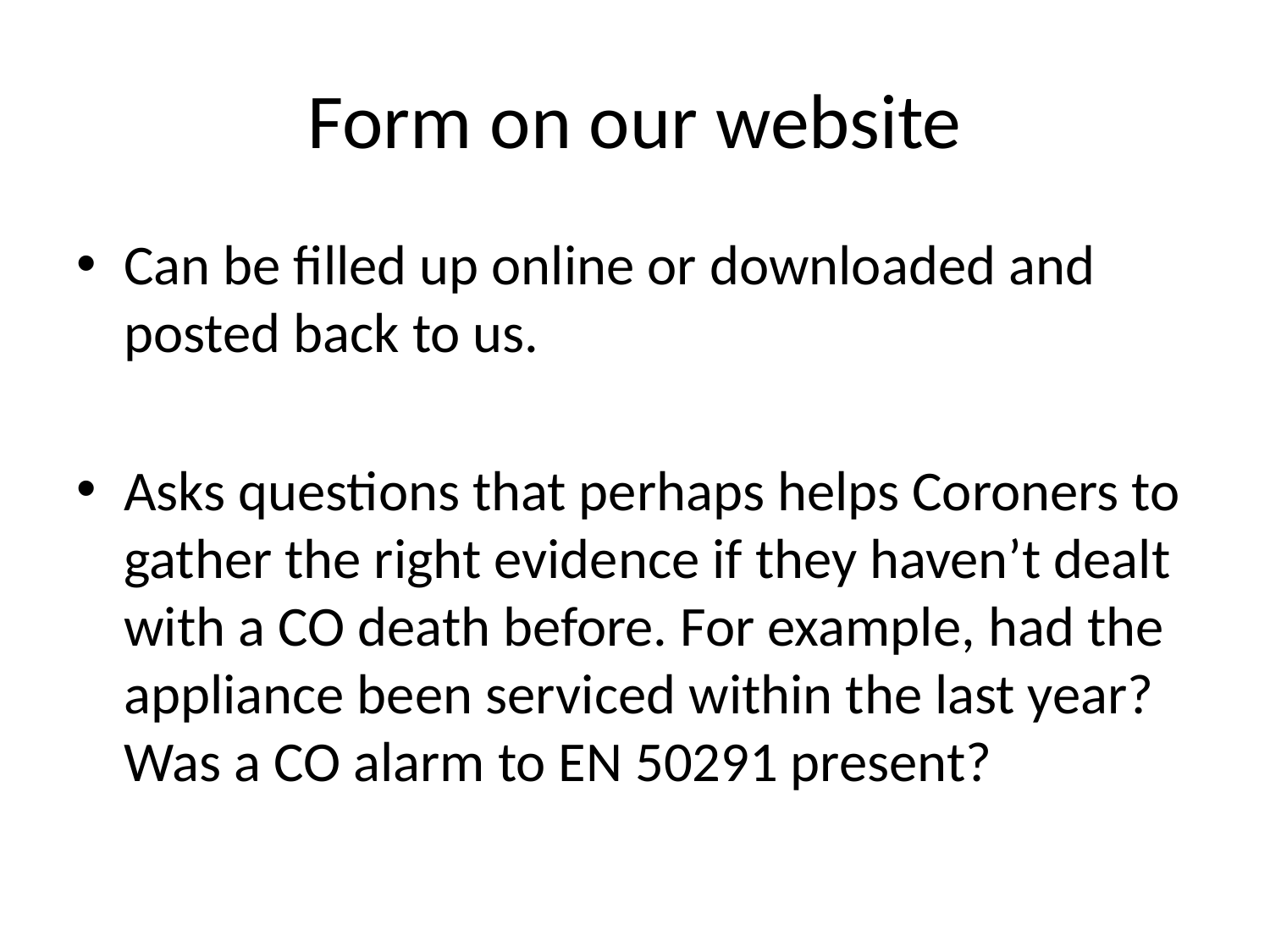

# Form on our website
Can be filled up online or downloaded and posted back to us.

Asks questions that perhaps helps Coroners to gather the right evidence if they haven’t dealt with a CO death before. For example, had the appliance been serviced within the last year? Was a CO alarm to EN 50291 present?